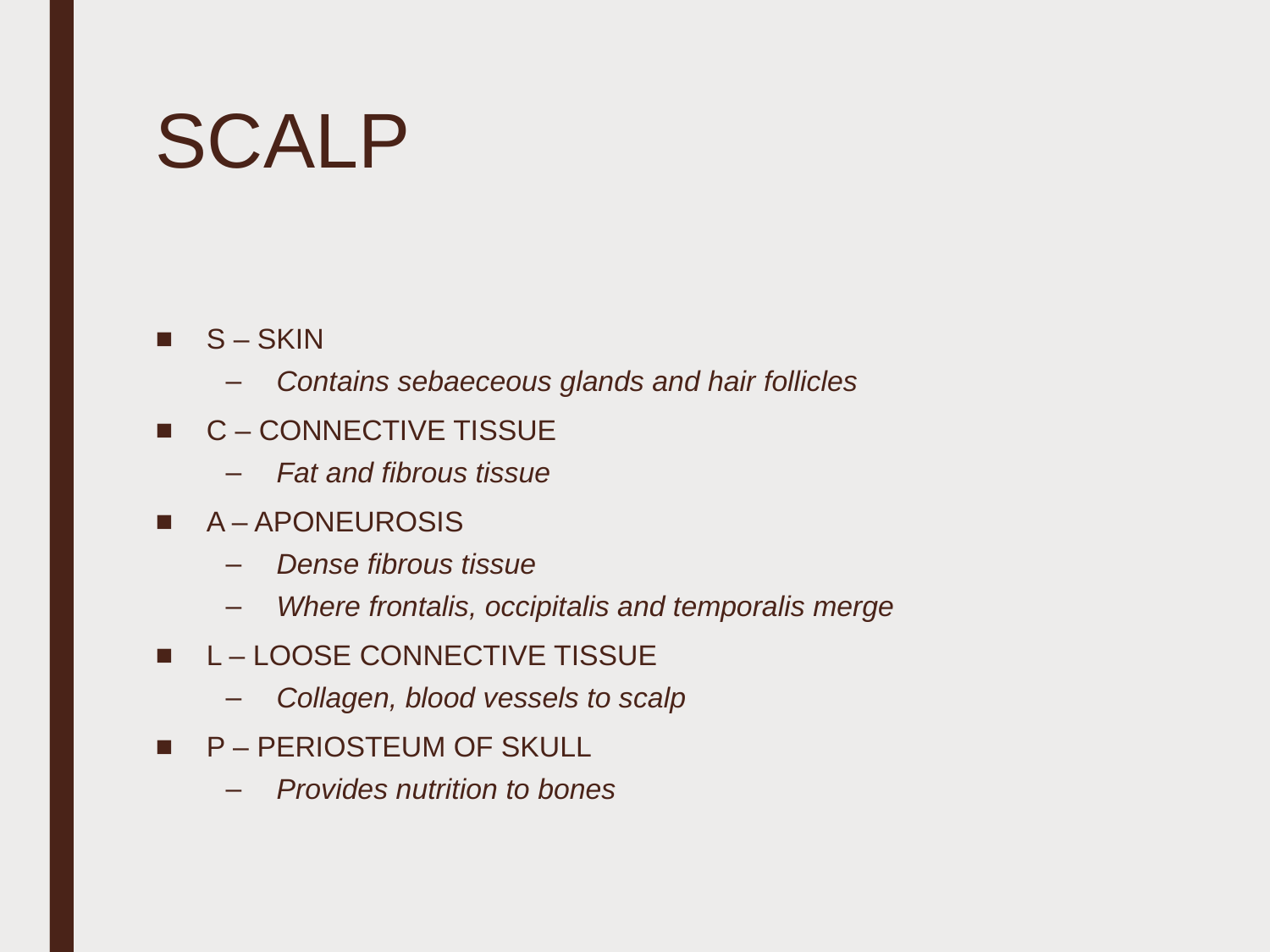

# SCALP
S – SKIN
Contains sebaeceous glands and hair follicles
C – CONNECTIVE TISSUE
Fat and fibrous tissue
A – APONEUROSIS
Dense fibrous tissue
Where frontalis, occipitalis and temporalis merge
L – LOOSE CONNECTIVE TISSUE
Collagen, blood vessels to scalp
P – PERIOSTEUM OF SKULL
Provides nutrition to bones